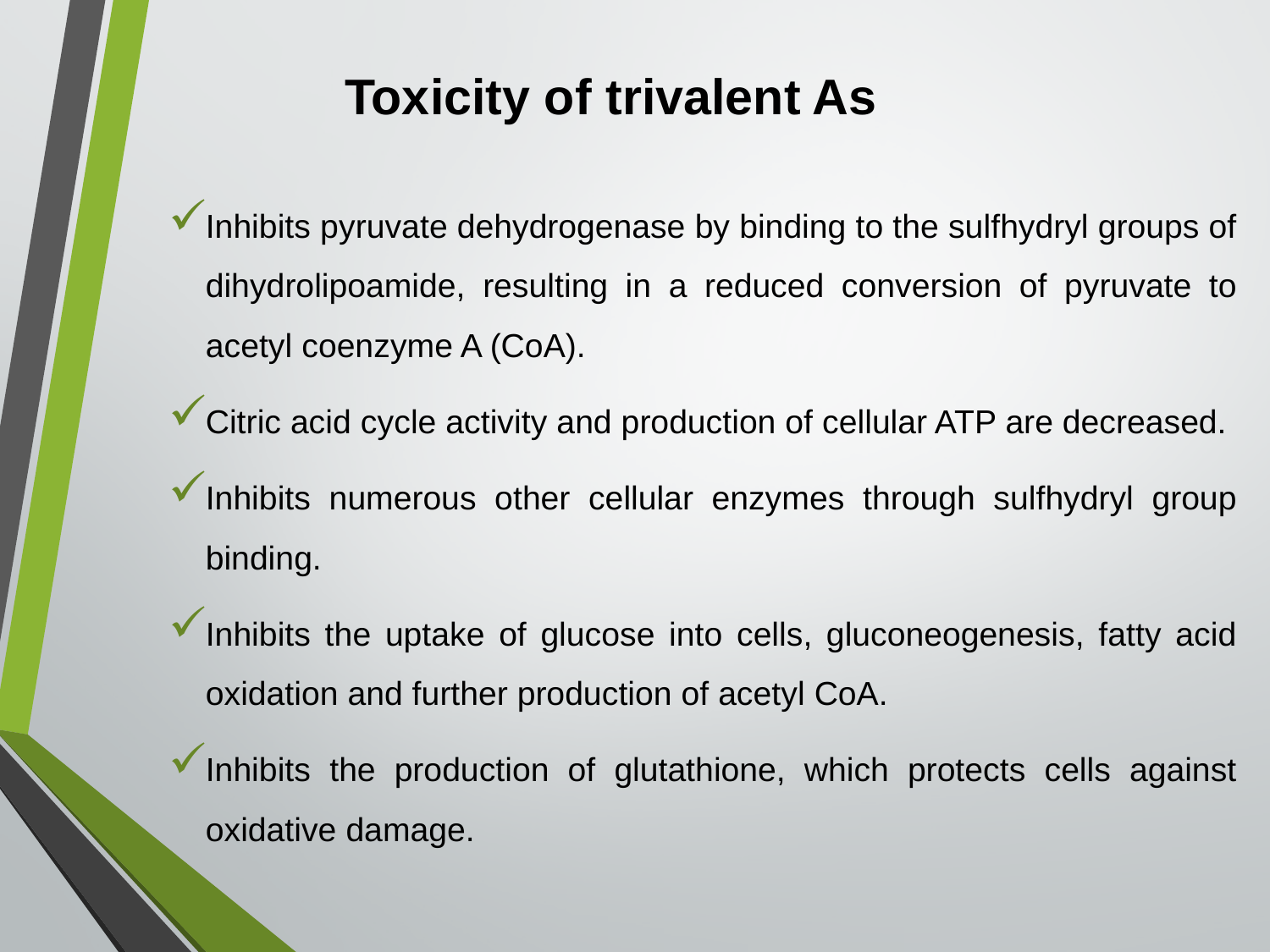

# Toxicity of trivalent As
Inhibits pyruvate dehydrogenase by binding to the sulfhydryl groups of dihydrolipoamide, resulting in a reduced conversion of pyruvate to acetyl coenzyme A (CoA).
Citric acid cycle activity and production of cellular ATP are decreased.
Inhibits numerous other cellular enzymes through sulfhydryl group binding.
Inhibits the uptake of glucose into cells, gluconeogenesis, fatty acid oxidation and further production of acetyl CoA.
Inhibits the production of glutathione, which protects cells against oxidative damage.